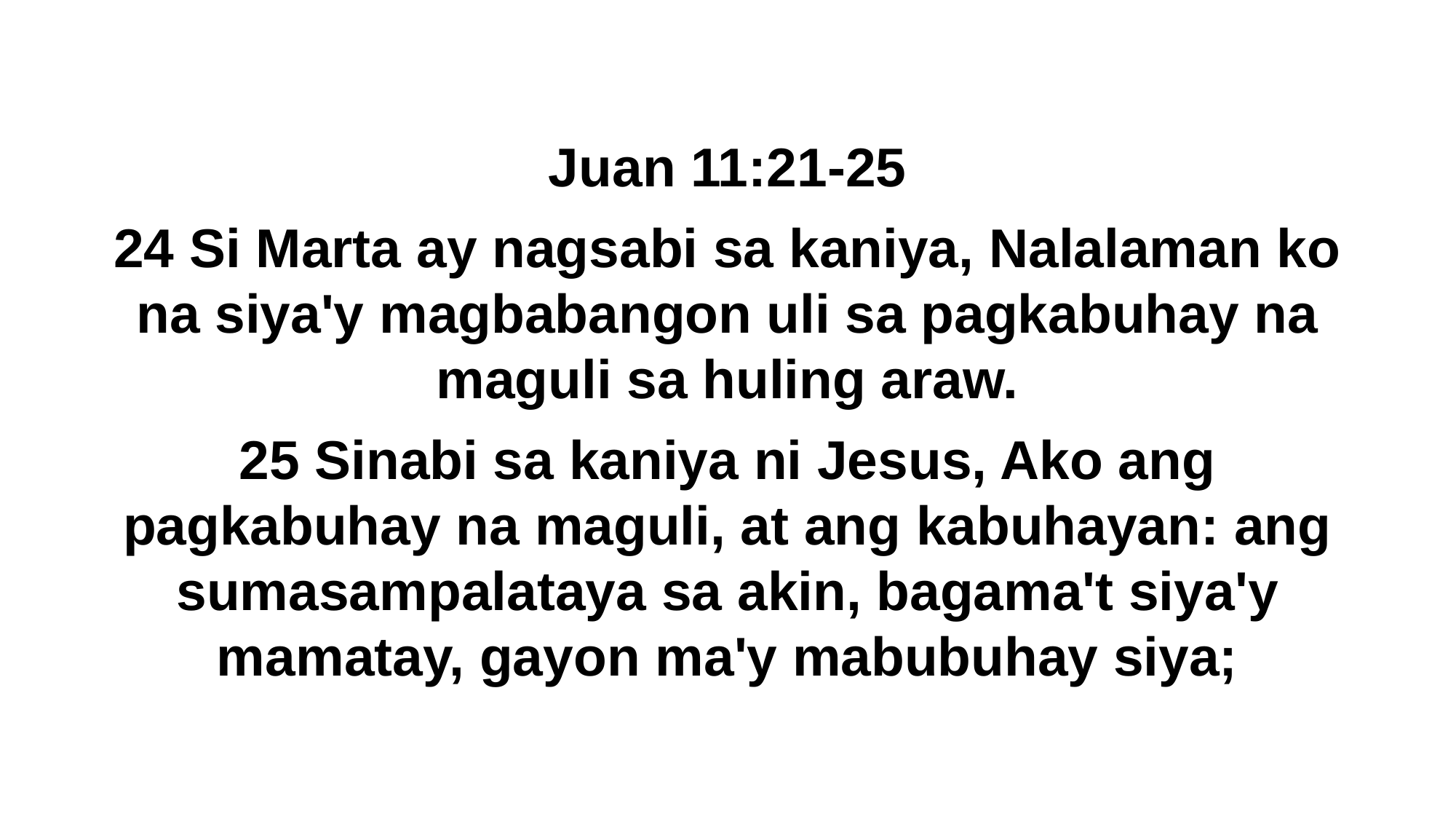

Juan 11:21-25
24 Si Marta ay nagsabi sa kaniya, Nalalaman ko na siya'y magbabangon uli sa pagkabuhay na maguli sa huling araw.
25 Sinabi sa kaniya ni Jesus, Ako ang pagkabuhay na maguli, at ang kabuhayan: ang sumasampalataya sa akin, bagama't siya'y mamatay, gayon ma'y mabubuhay siya;